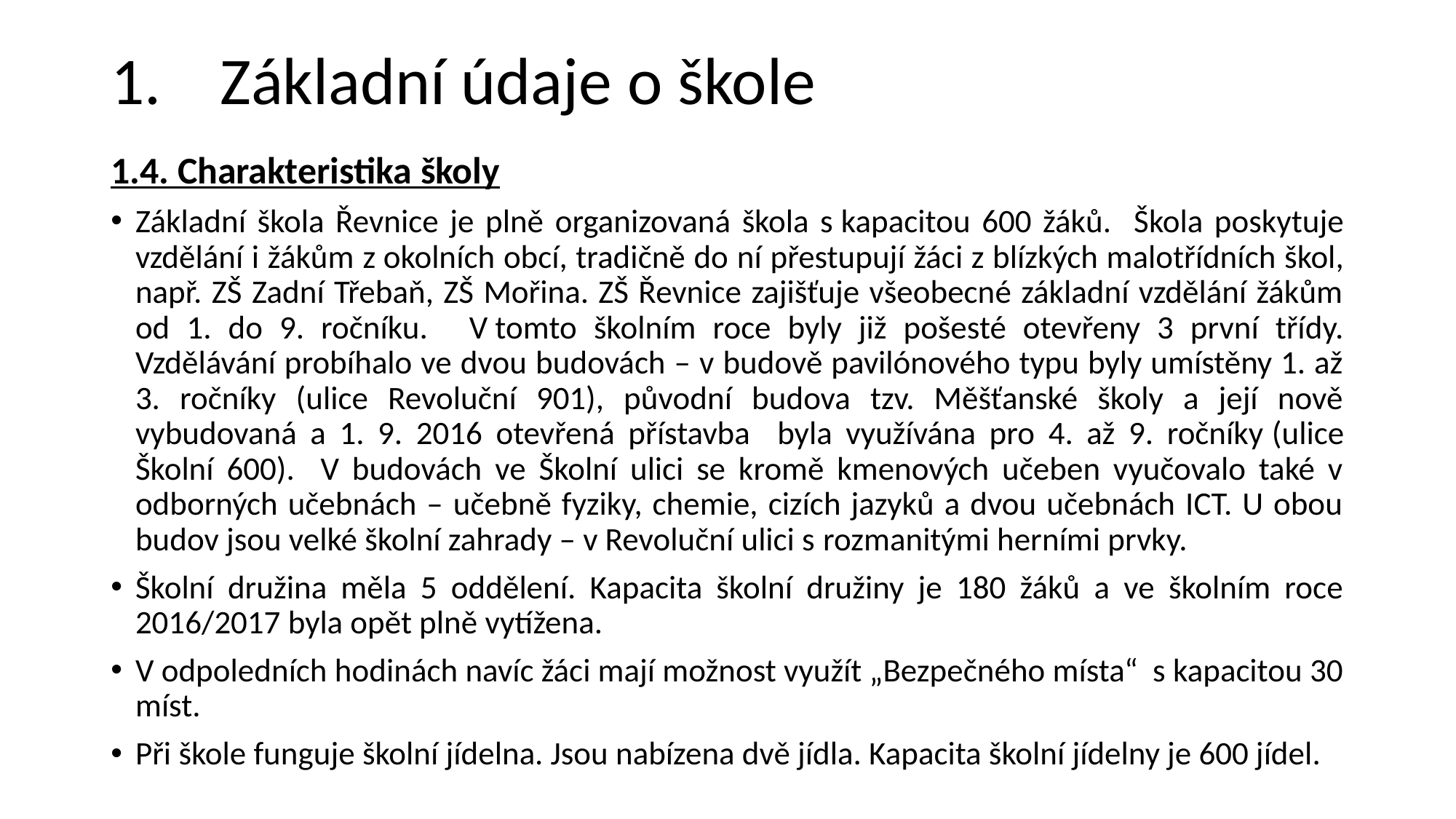

# 1. 	Základní údaje o škole
1.4. Charakteristika školy
Základní škola Řevnice je plně organizovaná škola s kapacitou 600 žáků.  Škola poskytuje vzdělání i žákům z okolních obcí, tradičně do ní přestupují žáci z blízkých malotřídních škol, např. ZŠ Zadní Třebaň, ZŠ Mořina. ZŠ Řevnice zajišťuje všeobecné základní vzdělání žákům od 1. do 9. ročníku.   V tomto školním roce byly již pošesté otevřeny 3 první třídy. Vzdělávání probíhalo ve dvou budovách – v budově pavilónového typu byly umístěny 1. až 3. ročníky (ulice Revoluční 901), původní budova tzv. Měšťanské školy a její nově vybudovaná a 1. 9. 2016 otevřená přístavba  byla využívána pro 4. až 9. ročníky (ulice Školní 600).  V budovách ve Školní ulici se kromě kmenových učeben vyučovalo také v odborných učebnách – učebně fyziky, chemie, cizích jazyků a dvou učebnách ICT. U obou budov jsou velké školní zahrady – v Revoluční ulici s rozmanitými herními prvky.
Školní družina měla 5 oddělení. Kapacita školní družiny je 180 žáků a ve školním roce 2016/2017 byla opět plně vytížena.
V odpoledních hodinách navíc žáci mají možnost využít „Bezpečného místa“  s kapacitou 30 míst.
Při škole funguje školní jídelna. Jsou nabízena dvě jídla. Kapacita školní jídelny je 600 jídel.